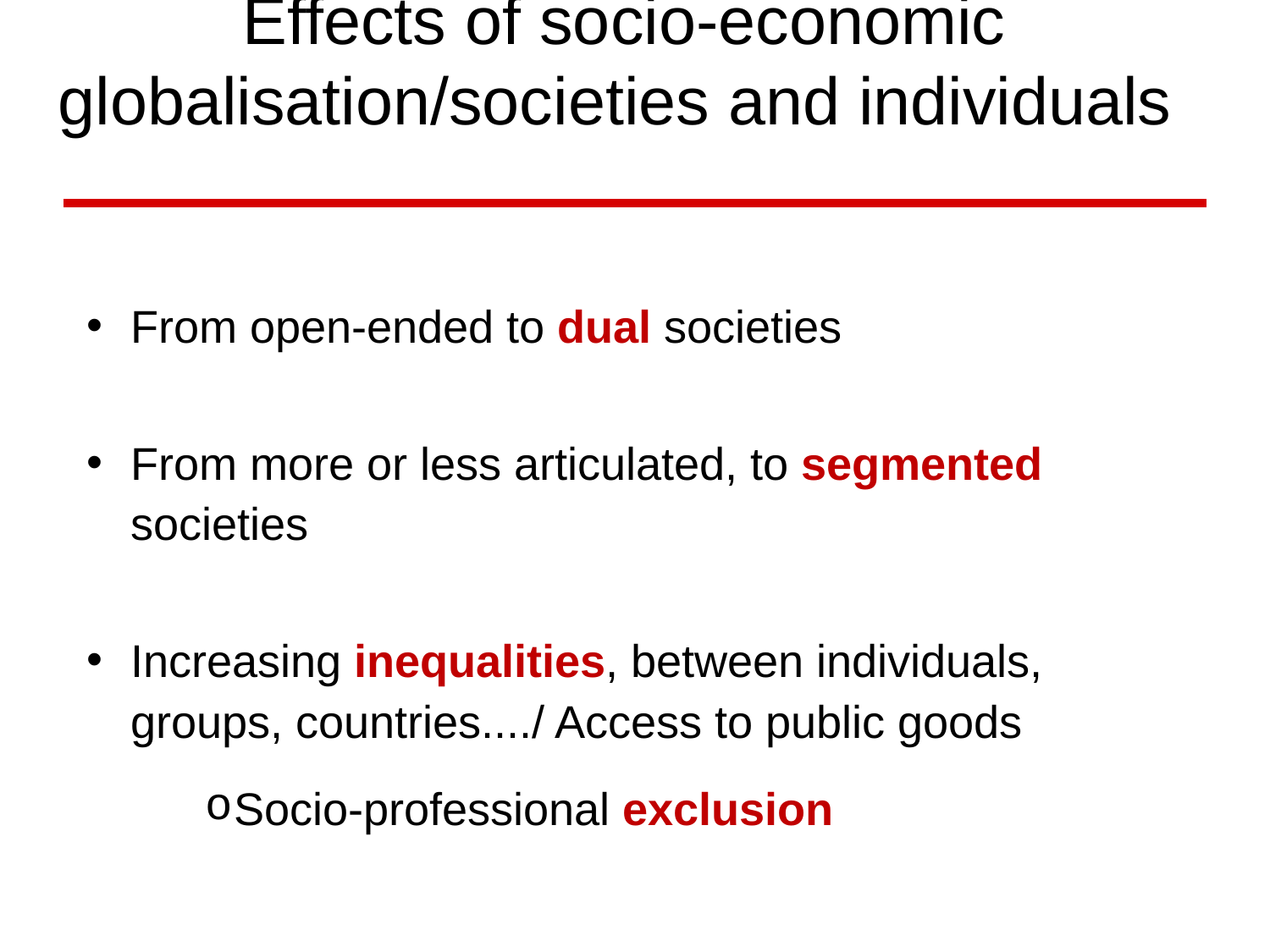

# Effects of socio-economic globalisation/societies and individuals
From open-ended to dual societies

From more or less articulated, to segmented societies

Increasing inequalities, between individuals, groups, countries..../ Access to public goods
Socio-professional exclusion